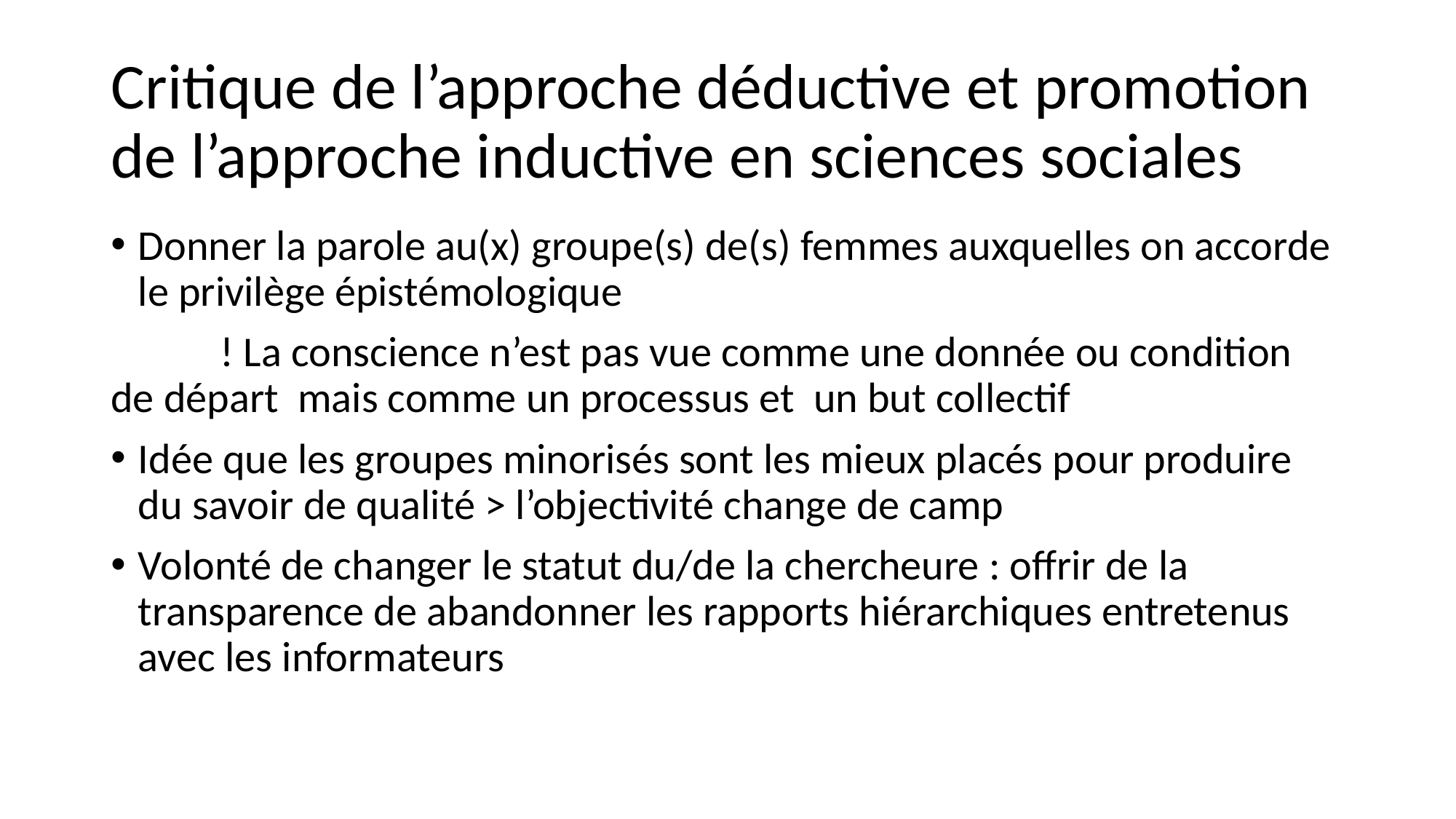

# Critique de l’approche déductive et promotion de l’approche inductive en sciences sociales
Donner la parole au(x) groupe(s) de(s) femmes auxquelles on accorde le privilège épistémologique
	! La conscience n’est pas vue comme une donnée ou condition de départ  mais comme un processus et  un but collectif
Idée que les groupes minorisés sont les mieux placés pour produire du savoir de qualité > l’objectivité change de camp
Volonté de changer le statut du/de la chercheure : offrir de la transparence de abandonner les rapports hiérarchiques entretenus avec les informateurs